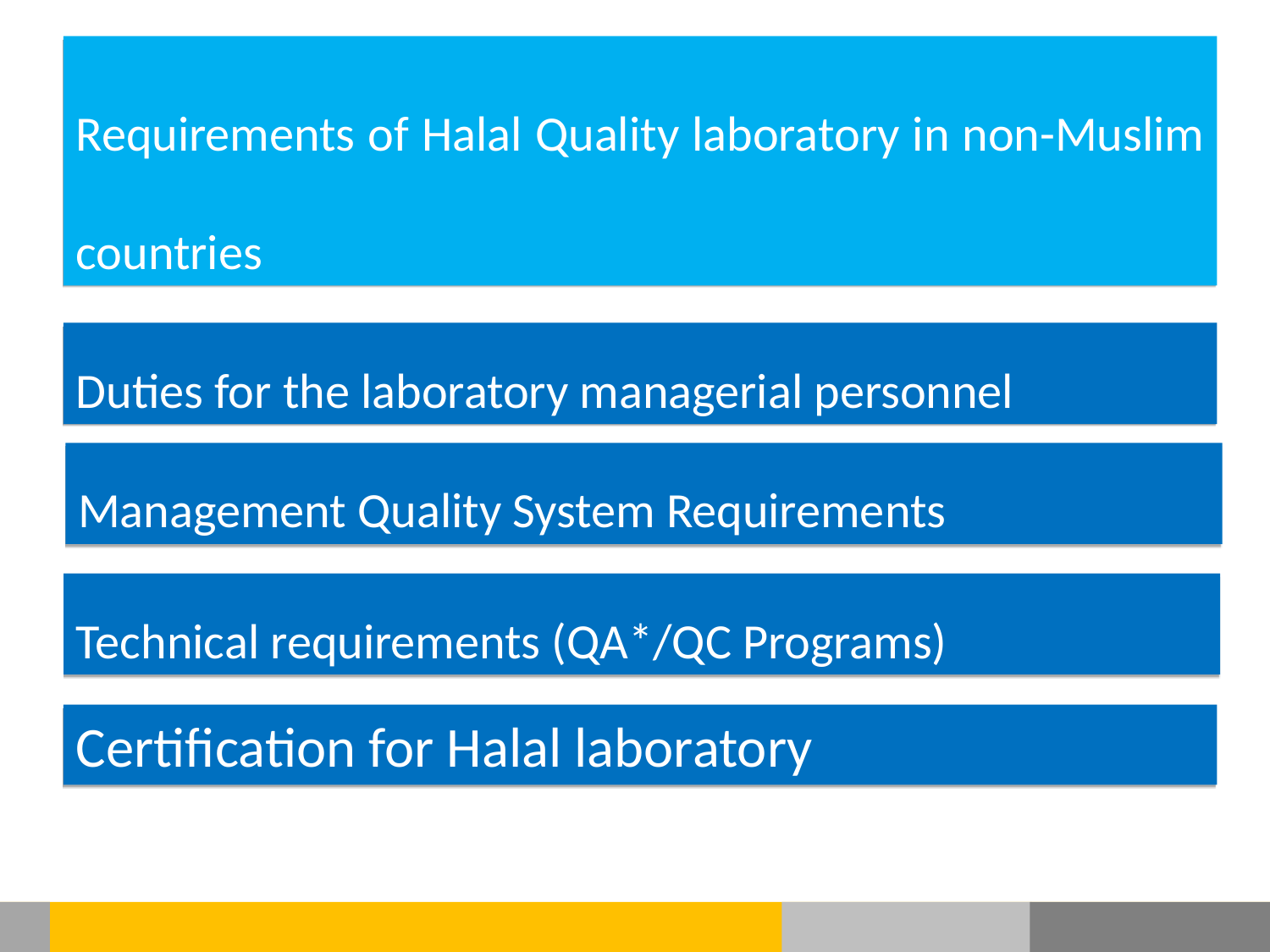

Requirements of Halal Quality laboratory in non-Muslim countries
Duties for the laboratory managerial personnel
Management Quality System Requirements
Technical requirements (QA*/QC Programs)
Certification for Halal laboratory